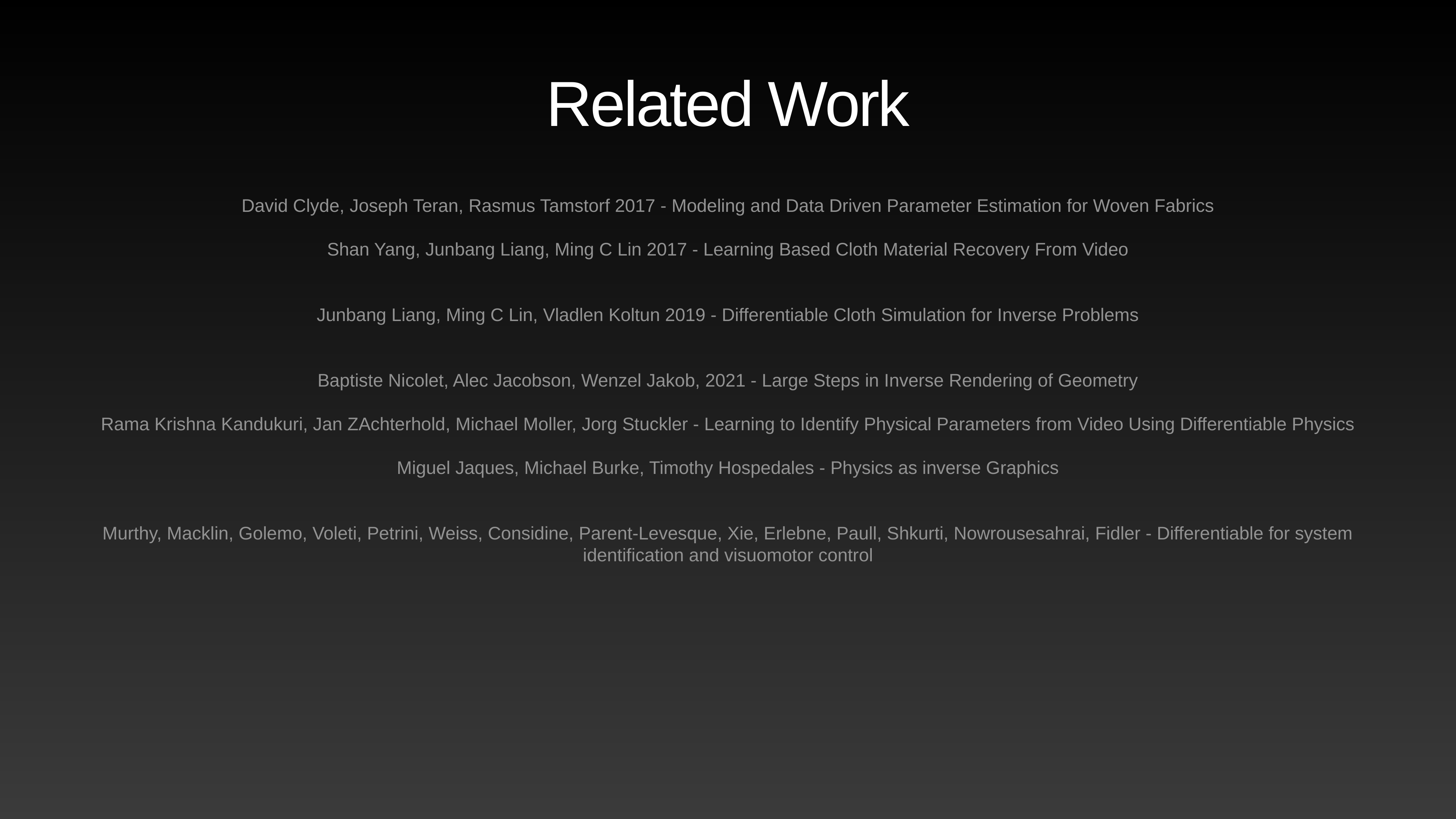

# Related Work
David Clyde, Joseph Teran, Rasmus Tamstorf 2017 - Modeling and Data Driven Parameter Estimation for Woven Fabrics

Shan Yang, Junbang Liang, Ming C Lin 2017 - Learning Based Cloth Material Recovery From Video

Junbang Liang, Ming C Lin, Vladlen Koltun 2019 - Differentiable Cloth Simulation for Inverse Problems

Baptiste Nicolet, Alec Jacobson, Wenzel Jakob, 2021 - Large Steps in Inverse Rendering of Geometry

Rama Krishna Kandukuri, Jan ZAchterhold, Michael Moller, Jorg Stuckler - Learning to Identify Physical Parameters from Video Using Differentiable Physics

Miguel Jaques, Michael Burke, Timothy Hospedales - Physics as inverse Graphics

Murthy, Macklin, Golemo, Voleti, Petrini, Weiss, Considine, Parent-Levesque, Xie, Erlebne, Paull, Shkurti, Nowrousesahrai, Fidler - Differentiable for system identification and visuomotor control